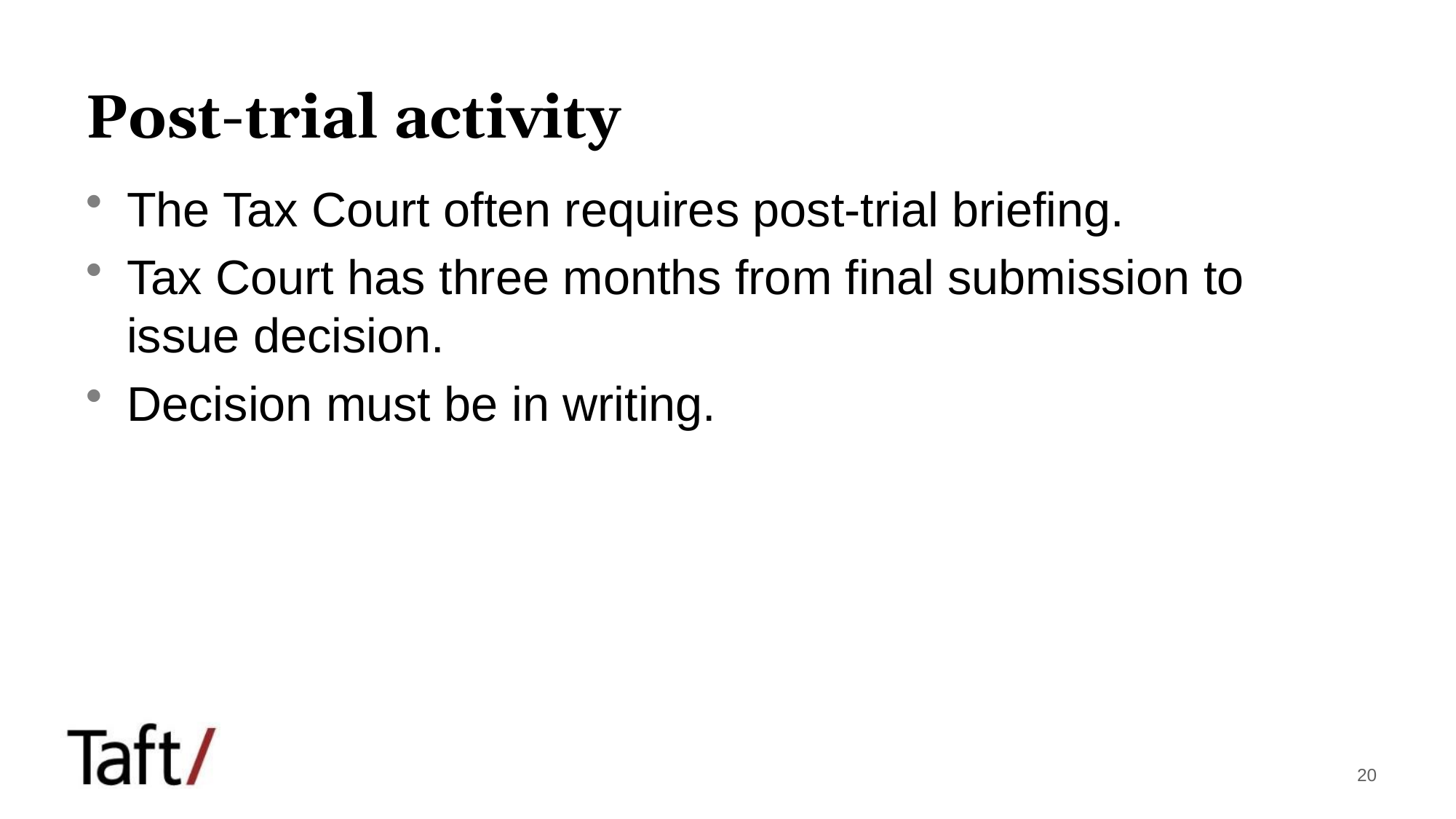

# Post-trial activity
The Tax Court often requires post-trial briefing.
Tax Court has three months from final submission to issue decision.
Decision must be in writing.